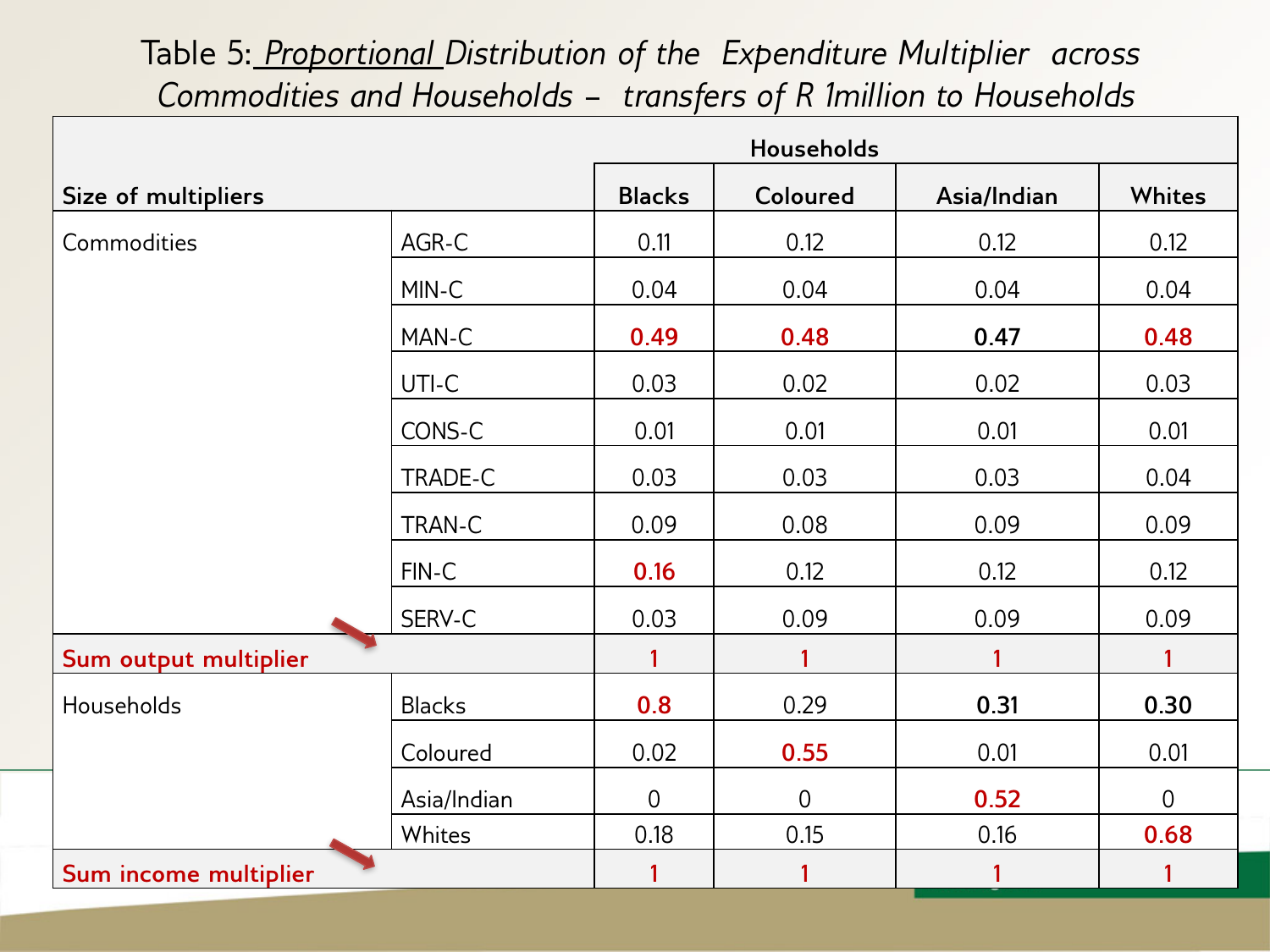

# Table 5: Proportional Distribution of the  Expenditure Multiplier  across  Commodities and Households –  transfers of R 1million to Households
|  |  | Households |  |  |  |  |
| --- | --- | --- | --- | --- | --- | --- |
| Size of multipliers |  |  | Blacks | Coloured | Asia/Indian | Whites |
| Commodities |  | AGR-C | 0.11 | 0.12 | 0.12 | 0.12 |
|  |  | MIN-C | 0.04 | 0.04 | 0.04 | 0.04 |
|  |  | MAN-C | 0.49 | 0.48 | 0.47 | 0.48 |
|  |  | UTI-C | 0.03 | 0.02 | 0.02 | 0.03 |
|  |  | CONS-C | 0.01 | 0.01 | 0.01 | 0.01 |
|  |  | TRADE-C | 0.03 | 0.03 | 0.03 | 0.04 |
|  |  | TRAN-C | 0.09 | 0.08 | 0.09 | 0.09 |
|  |  | FIN-C | 0.16 | 0.12 | 0.12 | 0.12 |
|  |  | SERV-C | 0.03 | 0.09 | 0.09 | 0.09 |
| Sum output multiplier |  |  | 1 | 1 | 1 | 1 |
| Households |  | Blacks | 0.8 | 0.29 | 0.31 | 0.30 |
|  |  | Coloured | 0.02 | 0.55 | 0.01 | 0.01 |
|  |  | Asia/Indian | 0 | 0 | 0.52 | 0 |
|  |  | Whites | 0.18 | 0.15 | 0.16 | 0.68 |
| Sum income multiplier |  |  | 1 | 1 | 1 | 1 |